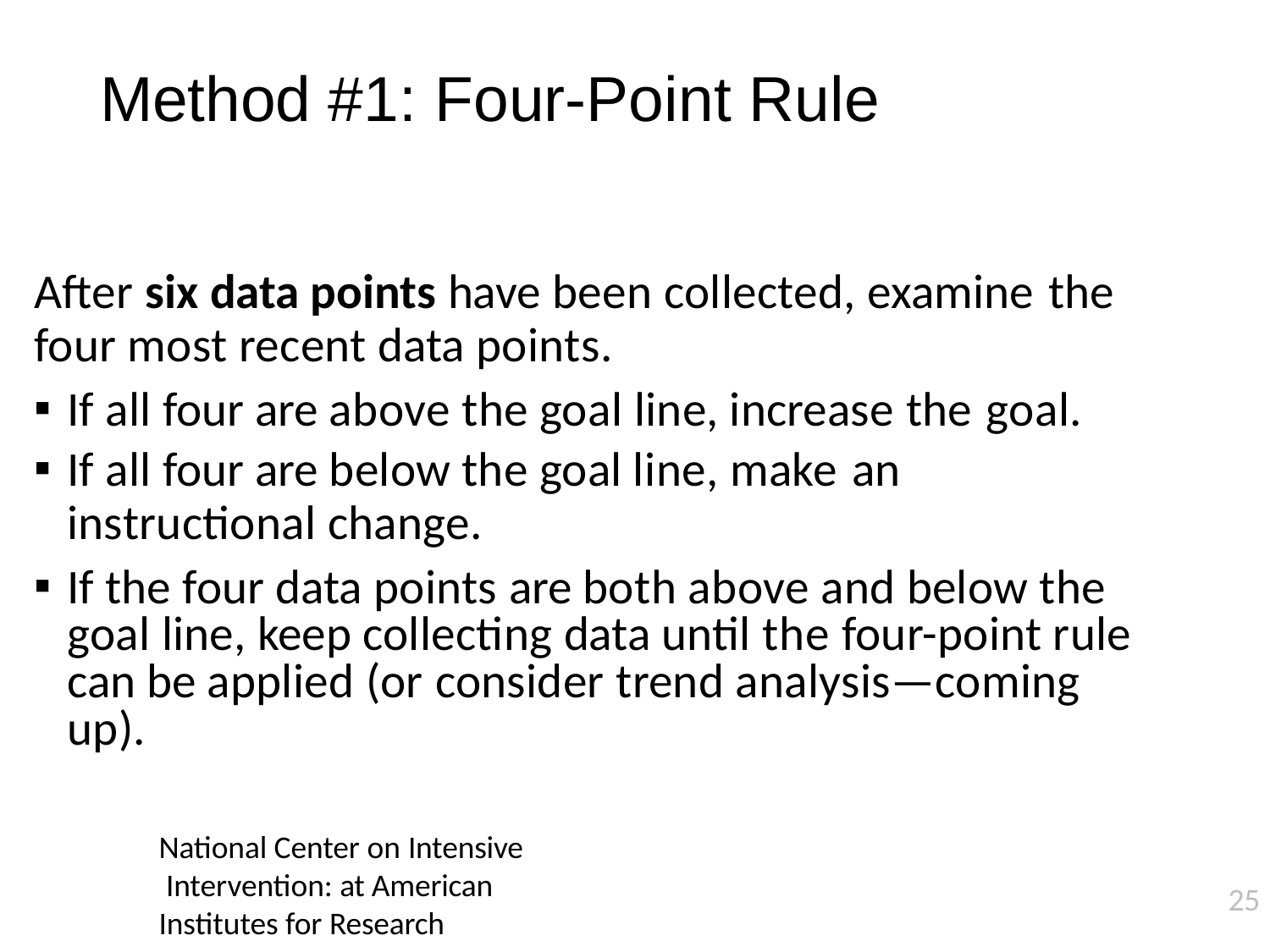

# Method #1: Four-Point Rule
After six data points have been collected, examine the
four most recent data points.
If all four are above the goal line, increase the goal.
If all four are below the goal line, make an
instructional change.
If the four data points are both above and below the  goal line, keep collecting data until the four-point rule  can be applied (or consider trend analysis—coming  up).
National Center on Intensive  Intervention: at American  Institutes for Research
25